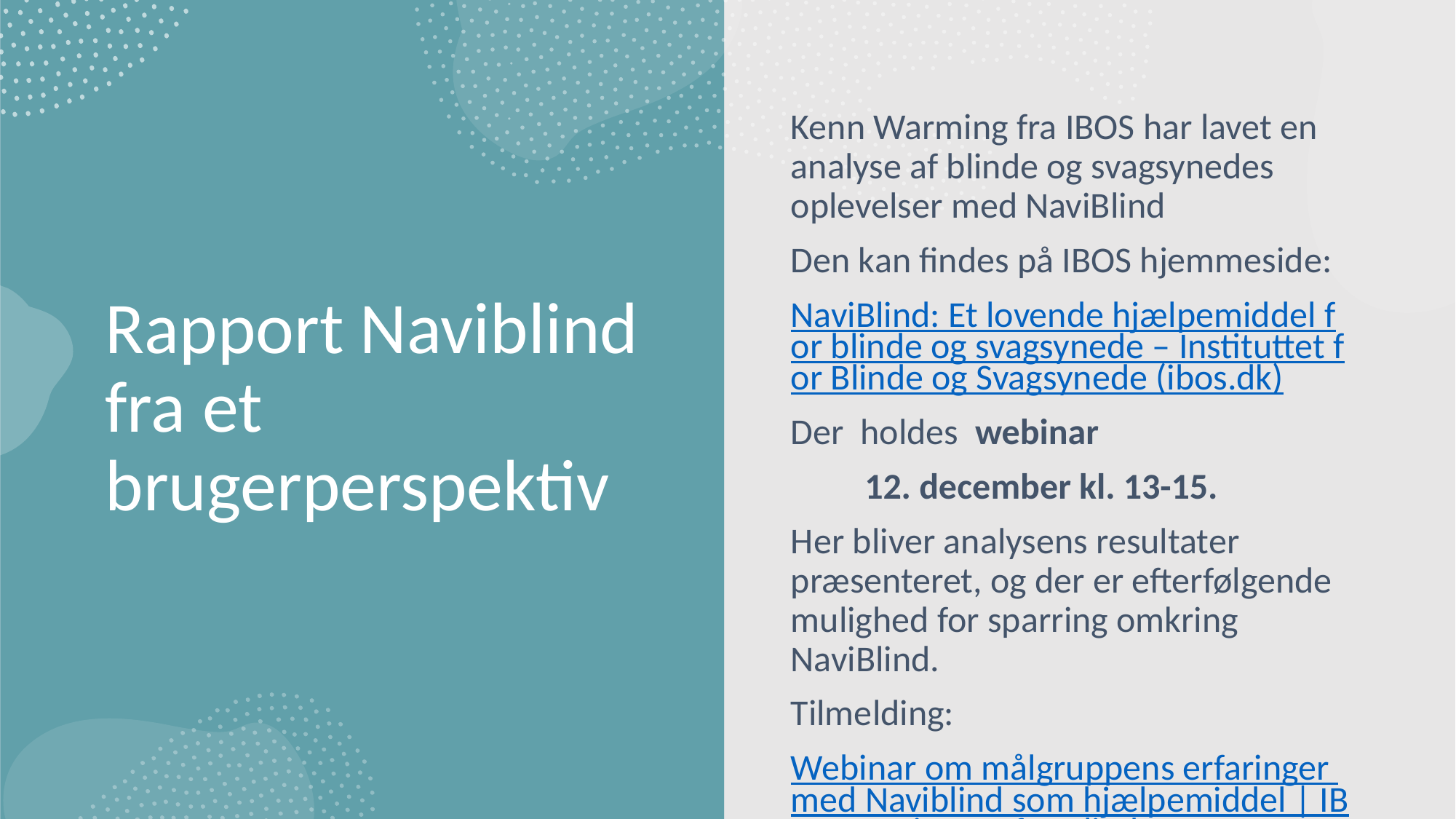

Kenn Warming fra IBOS har lavet en  analyse af blinde og svagsynedes oplevelser med NaviBlind
Den kan findes på IBOS hjemmeside:
NaviBlind: Et lovende hjælpemiddel for blinde og svagsynede – Instituttet for Blinde og Svagsynede (ibos.dk)
Der  holdes  webinar
         12. december kl. 13-15.
Her bliver analysens resultater  præsenteret, og der er efterfølgende mulighed for sparring omkring NaviBlind.
Tilmelding:
Webinar om målgruppens erfaringer med Naviblind som hjælpemiddel | IBOS - Instituttet for Blinde og Svagsynede (nemtilmeld.dk)
# Rapport Naviblind fra et brugerperspektiv